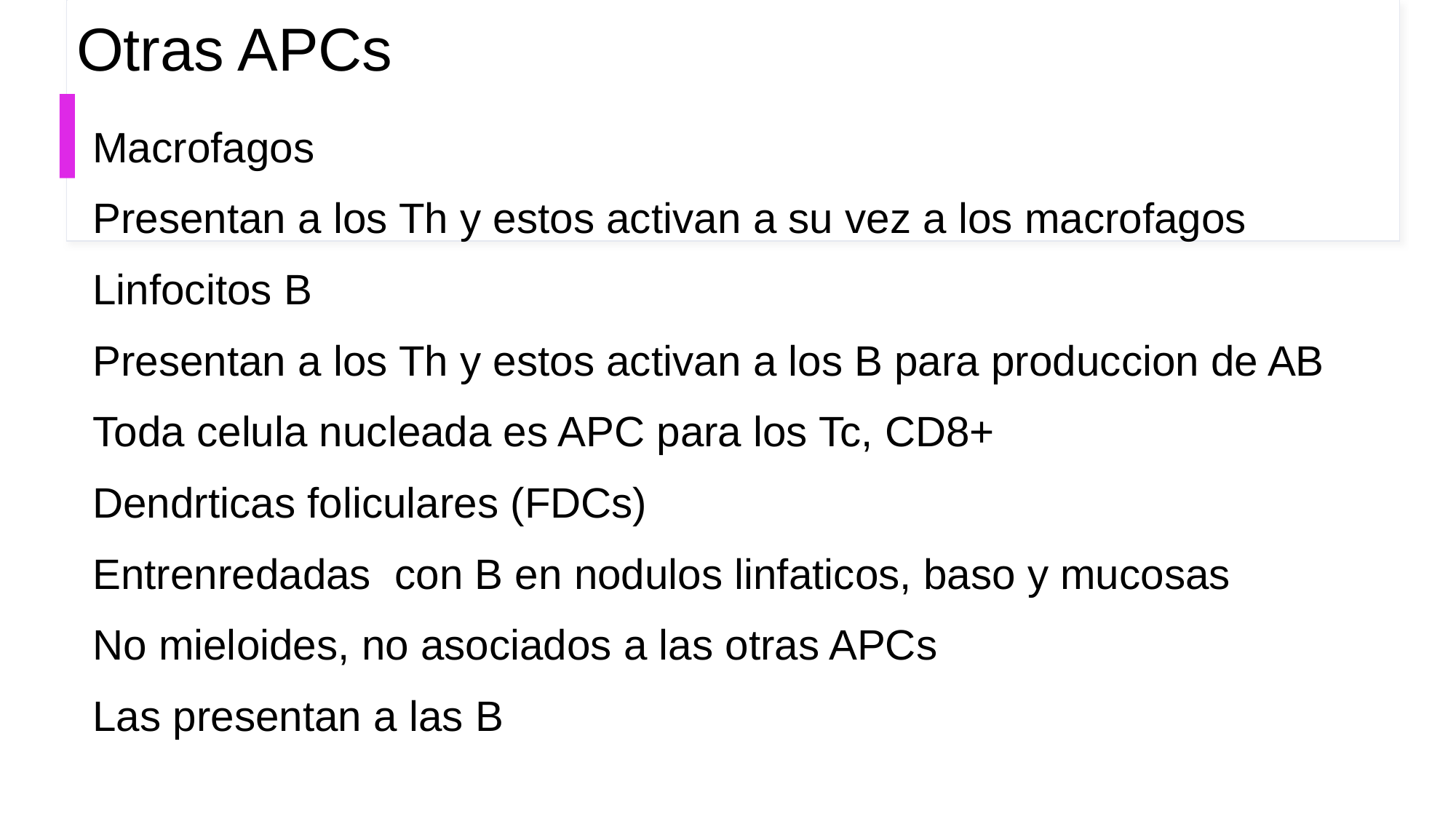

# Otras APCs
Macrofagos
Presentan a los Th y estos activan a su vez a los macrofagos
Linfocitos B
Presentan a los Th y estos activan a los B para produccion de AB
Toda celula nucleada es APC para los Tc, CD8+
Dendrticas foliculares (FDCs)
Entrenredadas  con B en nodulos linfaticos, baso y mucosas
No mieloides, no asociados a las otras APCs
Las presentan a las B